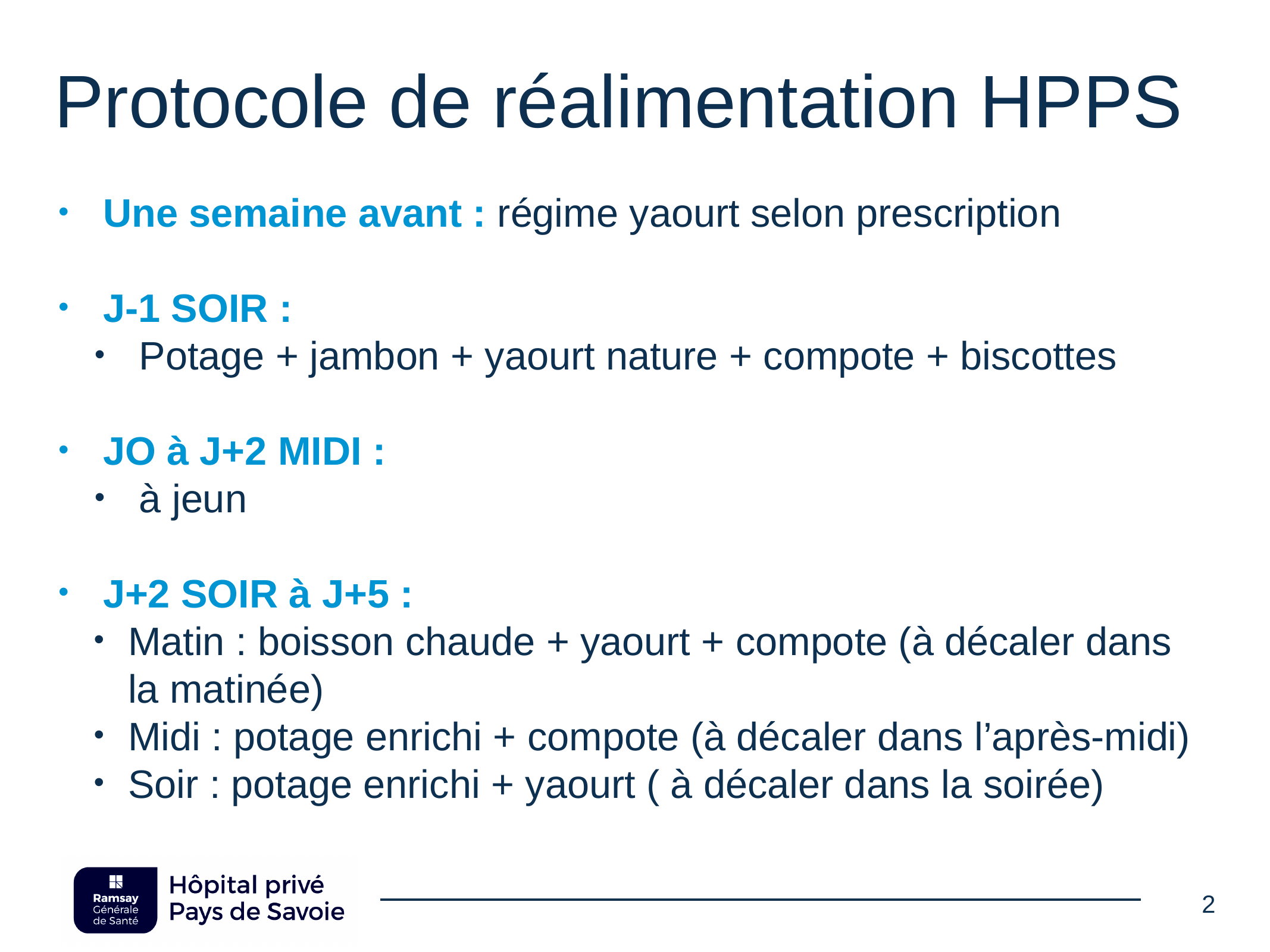

# Protocole de réalimentation HPPS
Une semaine avant : régime yaourt selon prescription

J-1 SOIR :
Potage + jambon + yaourt nature + compote + biscottes

JO à J+2 MIDI :
à jeun

J+2 SOIR à J+5 :
Matin : boisson chaude + yaourt + compote (à décaler dans la matinée)
Midi : potage enrichi + compote (à décaler dans l’après-midi)
Soir : potage enrichi + yaourt ( à décaler dans la soirée)

2